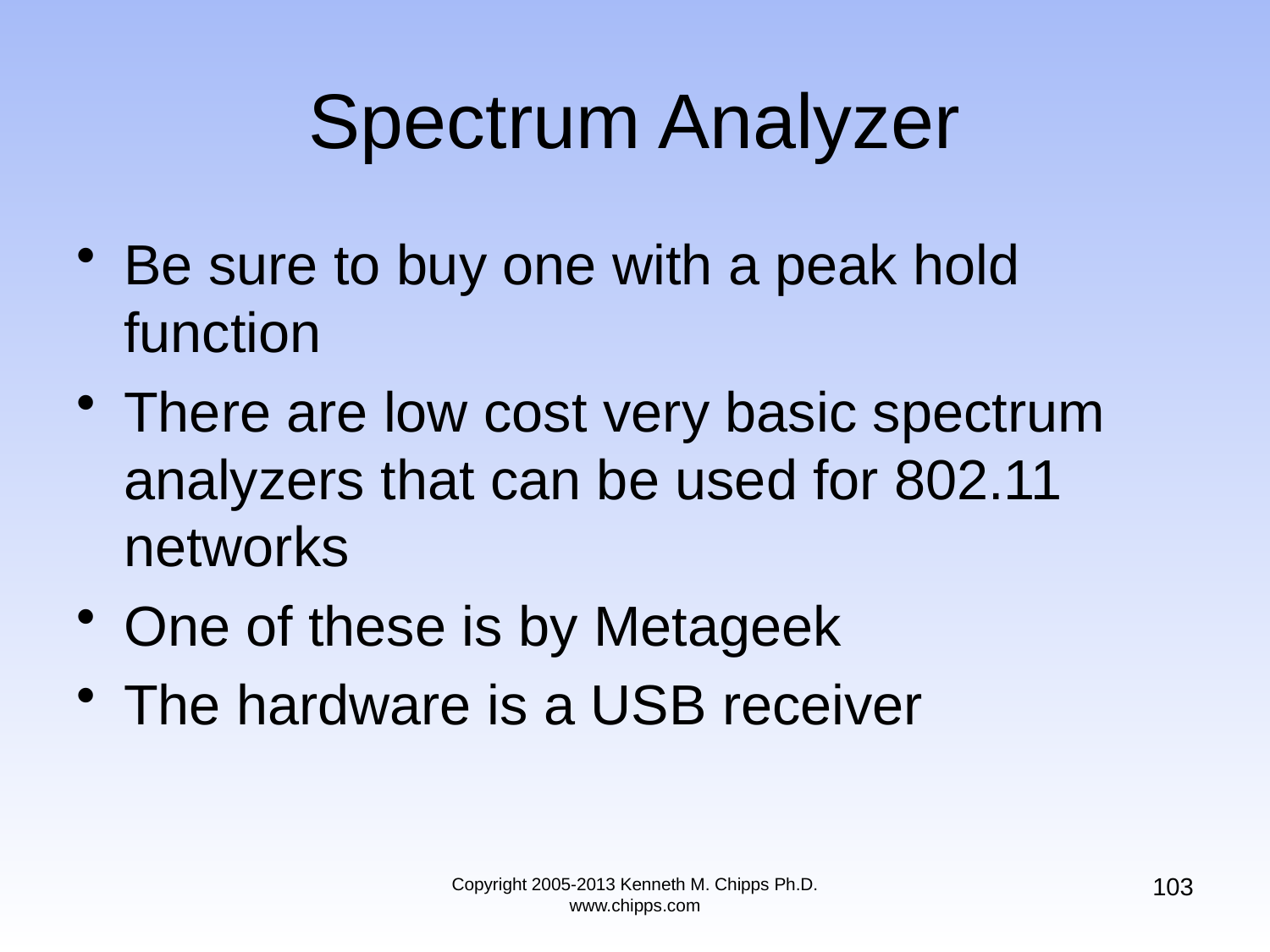

# Spectrum Analyzer
Be sure to buy one with a peak hold function
There are low cost very basic spectrum analyzers that can be used for 802.11 networks
One of these is by Metageek
The hardware is a USB receiver
103
Copyright 2005-2013 Kenneth M. Chipps Ph.D. www.chipps.com